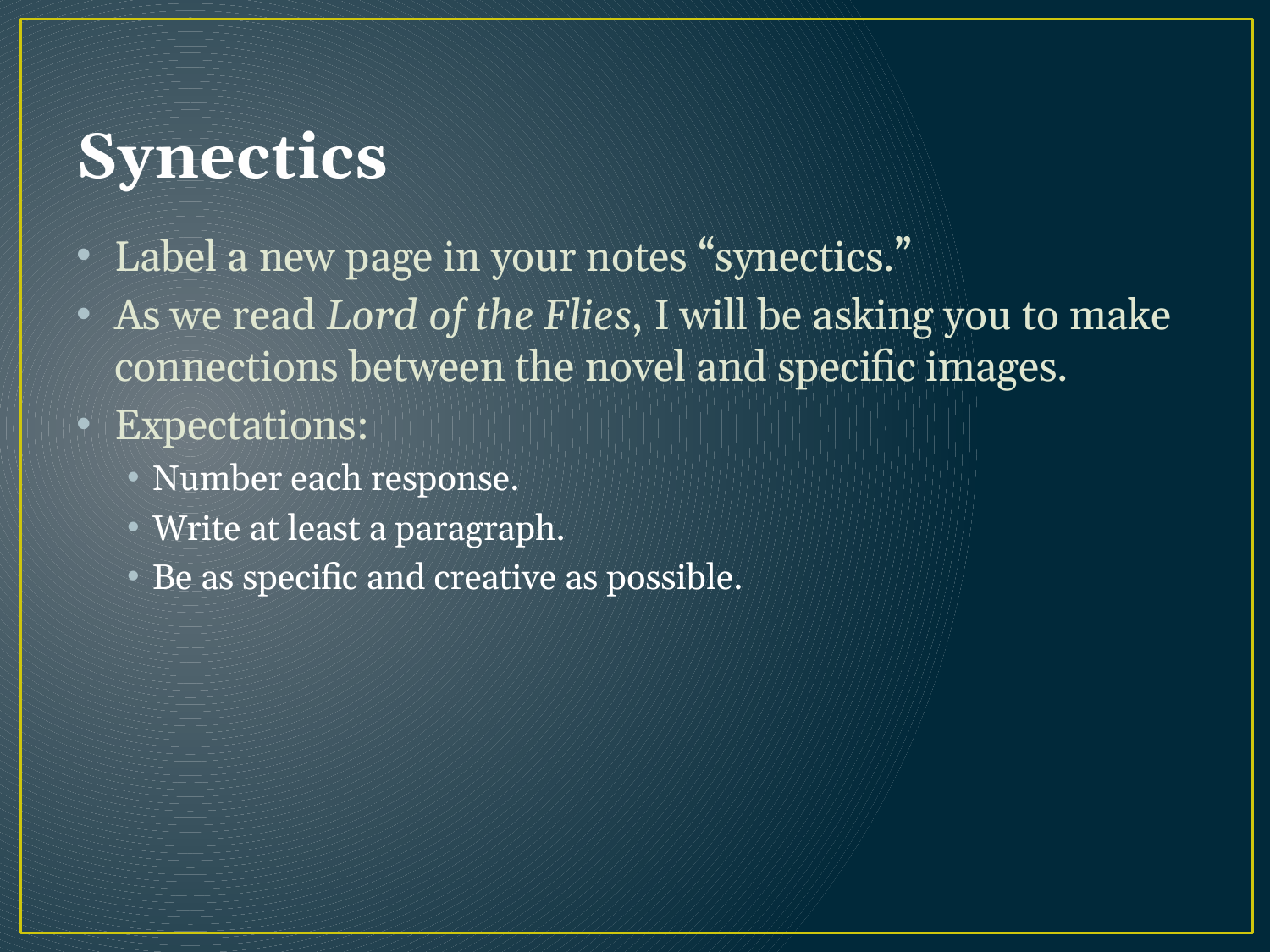

# Synectics
Label a new page in your notes “synectics.”
As we read Lord of the Flies, I will be asking you to make connections between the novel and specific images.
Expectations:
Number each response.
Write at least a paragraph.
Be as specific and creative as possible.